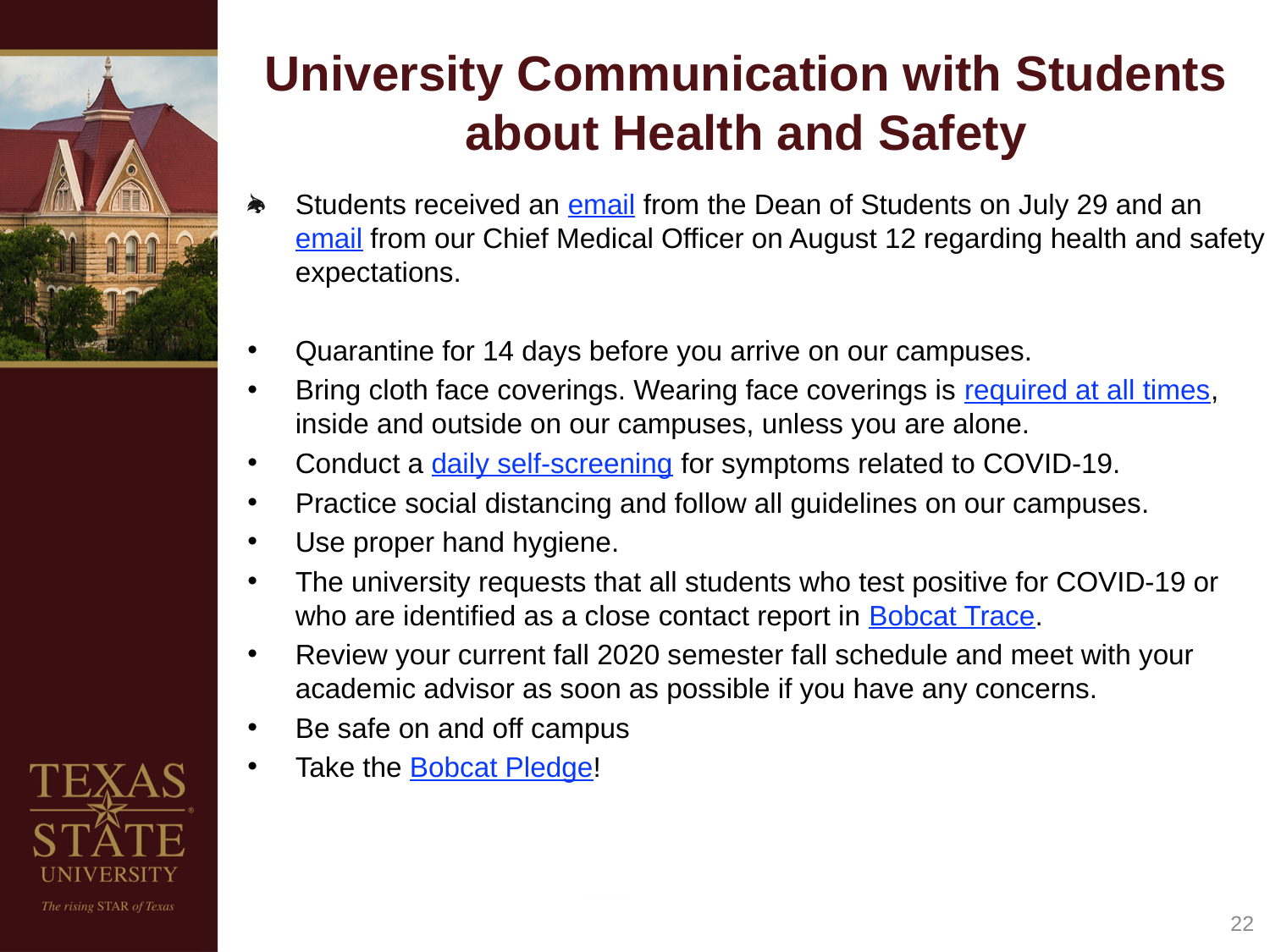

# University Communication with Students about Health and Safety
Students received an email from the Dean of Students on July 29 and an email from our Chief Medical Officer on August 12 regarding health and safety expectations.

Quarantine for 14 days before you arrive on our campuses.
Bring cloth face coverings. Wearing face coverings is required at all times, inside and outside on our campuses, unless you are alone.
Conduct a daily self-screening for symptoms related to COVID-19.
Practice social distancing and follow all guidelines on our campuses.
Use proper hand hygiene.
The university requests that all students who test positive for COVID-19 or who are identified as a close contact report in Bobcat Trace.
Review your current fall 2020 semester fall schedule and meet with your academic advisor as soon as possible if you have any concerns.
Be safe on and off campus
Take the Bobcat Pledge!

22